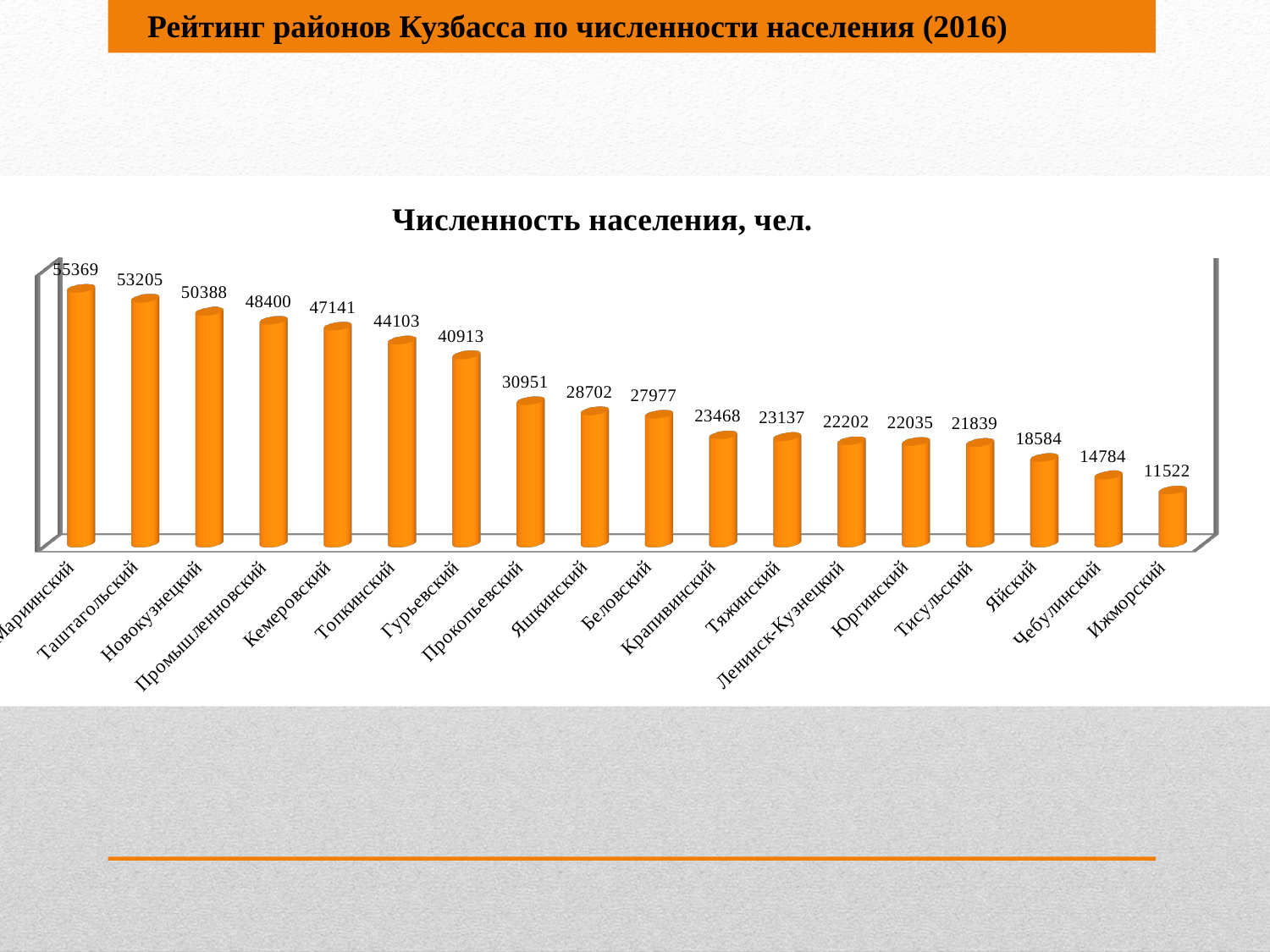

Рейтинг районов Кузбасса по численности населения (2016)

[unsupported chart]